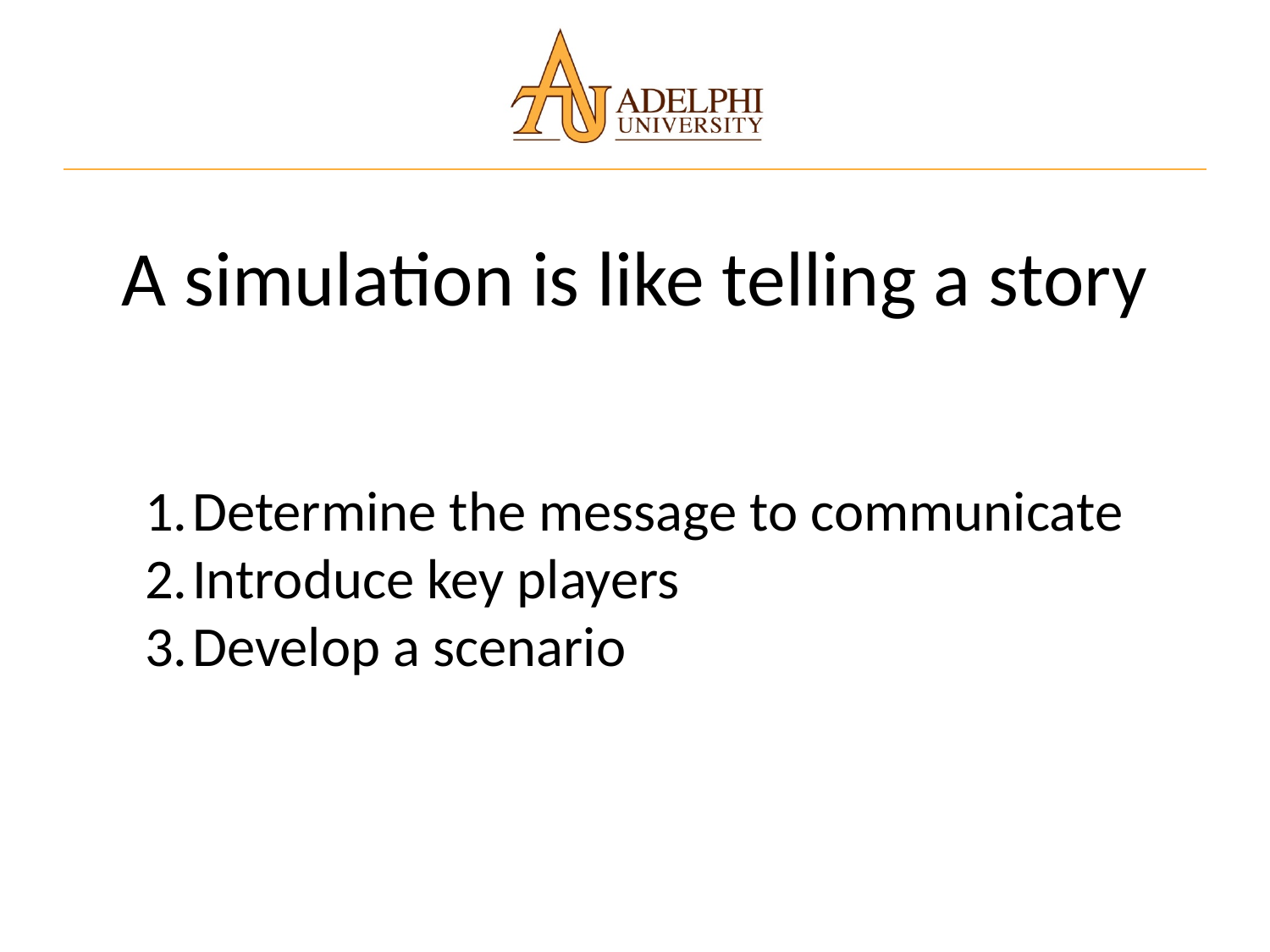

A simulation is like telling a story
Determine the message to communicate
Introduce key players
Develop a scenario